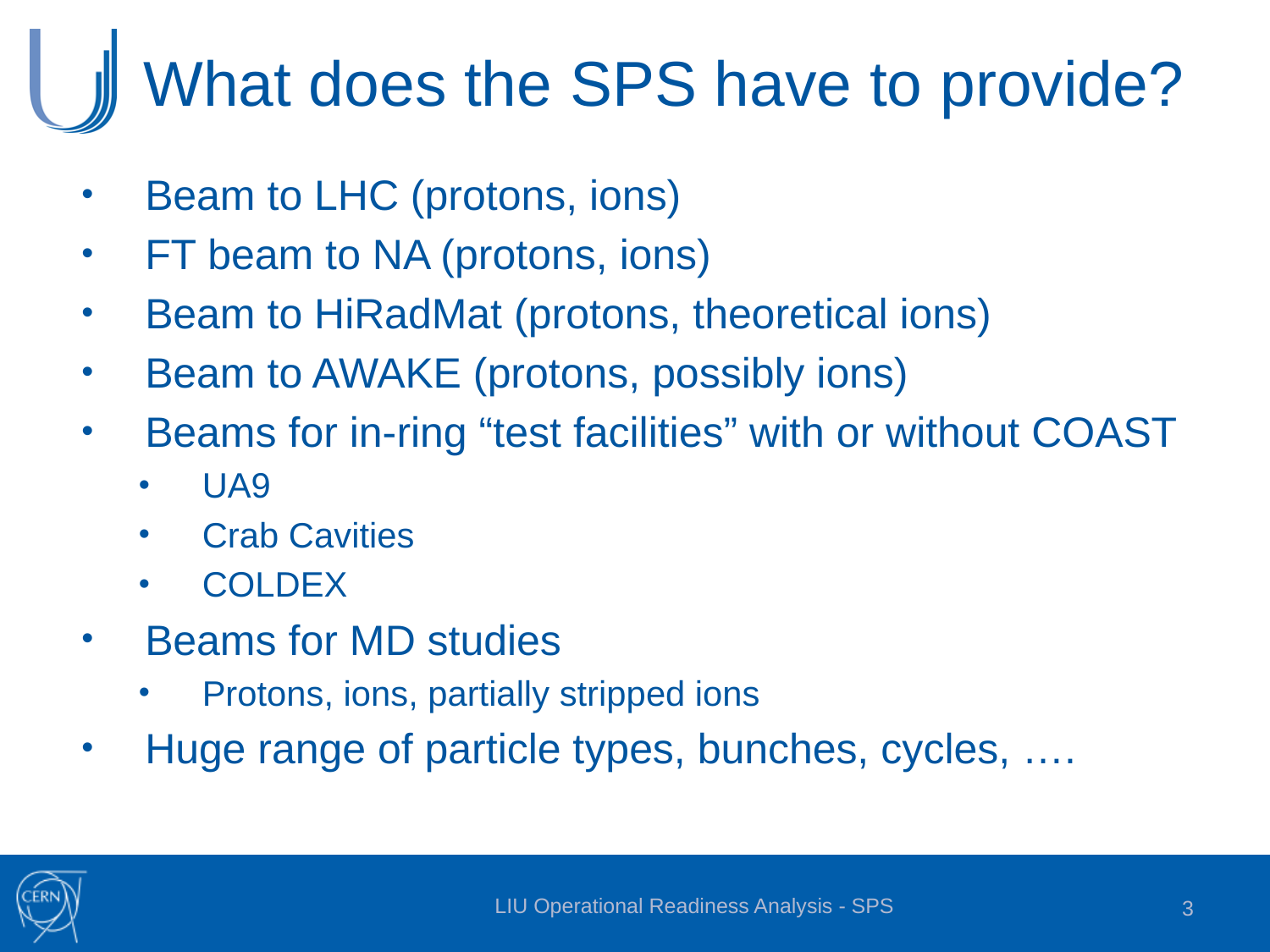

# What does the SPS have to provide?
Beam to LHC (protons, ions)
FT beam to NA (protons, ions)
Beam to HiRadMat (protons, theoretical ions)
Beam to AWAKE (protons, possibly ions)
Beams for in-ring “test facilities” with or without COAST
UA9
Crab Cavities
COLDEX
Beams for MD studies
Protons, ions, partially stripped ions
Huge range of particle types, bunches, cycles, ….
LIU Operational Readiness Analysis - SPS
3